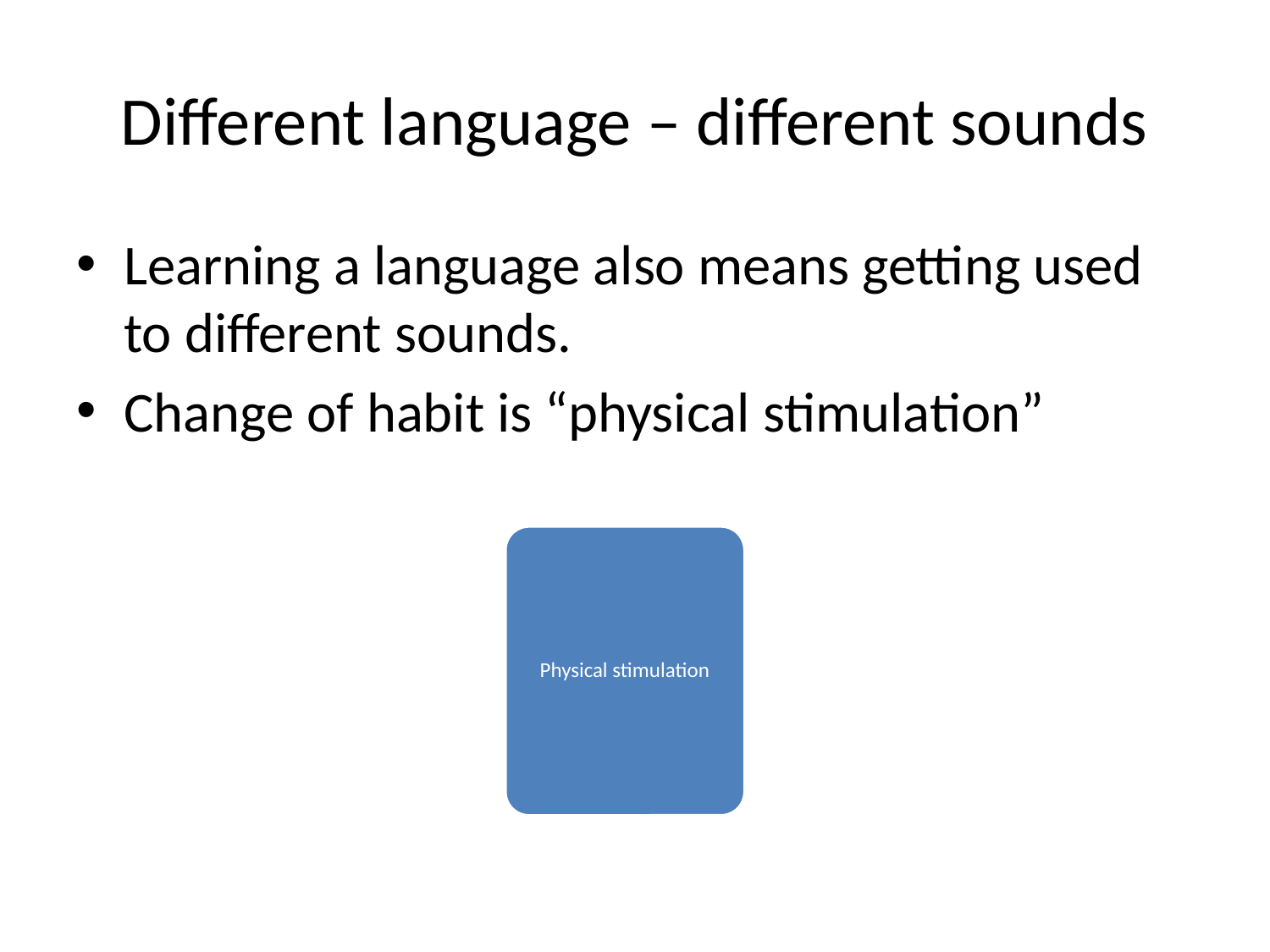

# Different language – different sounds
Learning a language also means getting used to different sounds.
Change of habit is “physical stimulation”

Physical stimulation